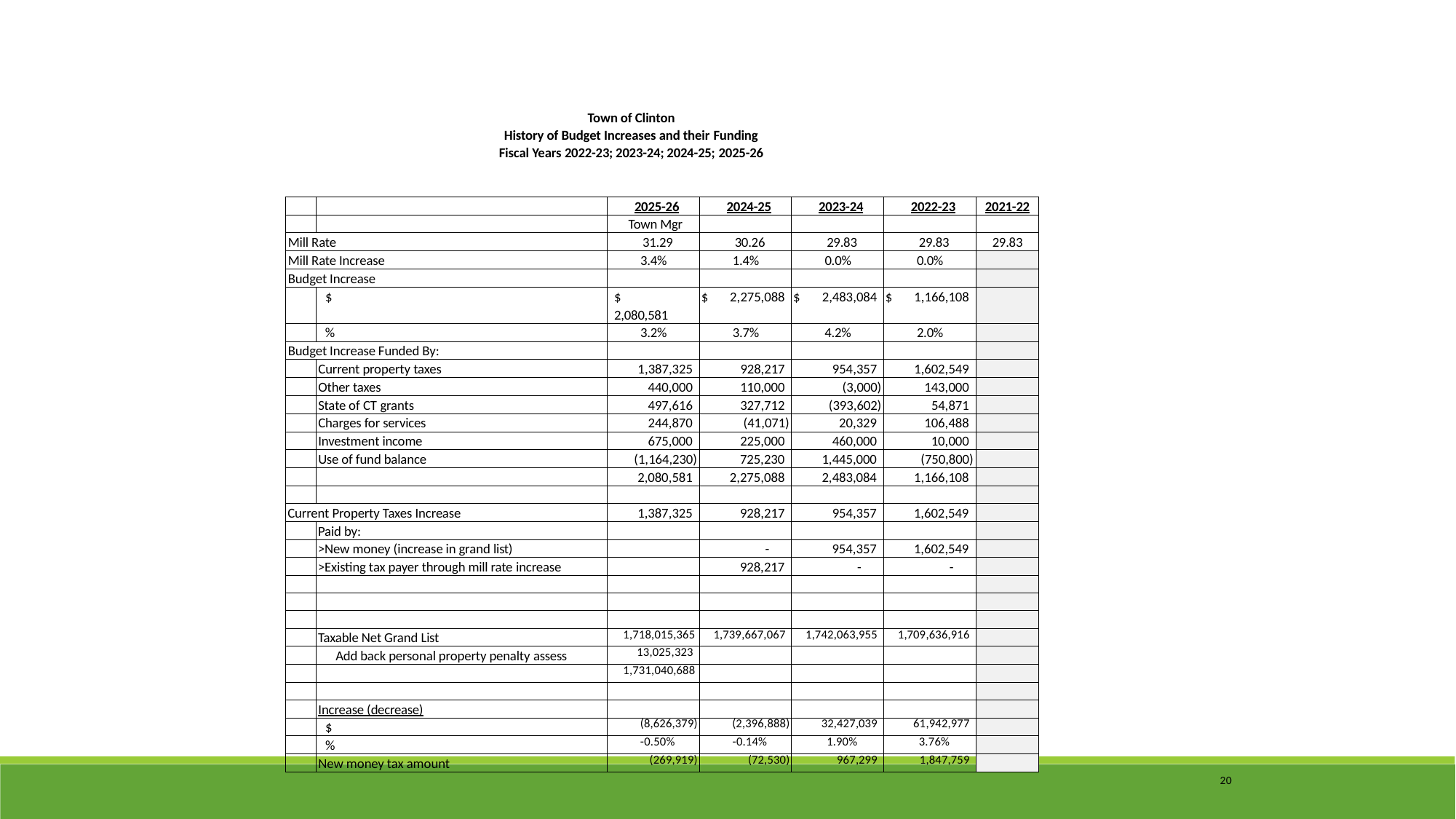

| Town of Clinton |
| --- |
| History of Budget Increases and their Funding |
| Fiscal Years 2022-23; 2023-24; 2024-25; 2025-26 |
|  |  | 2025-26 | 2024-25 | 2023-24 | 2022-23 | 2021-22 |
| --- | --- | --- | --- | --- | --- | --- |
|  |  | Town Mgr |  |  |  |  |
| Mill Rate |  | 31.29 | 30.26 | 29.83 | 29.83 | 29.83 |
| Mill Rate Increase |  | 3.4% | 1.4% | 0.0% | 0.0% |  |
| Budget Increase |  |  |  |  |  |  |
|  | $ | $ 2,080,581 | $ 2,275,088 | $ 2,483,084 | $ 1,166,108 |  |
|  | % | 3.2% | 3.7% | 4.2% | 2.0% |  |
| Budget Increase Funded By: |  |  |  |  |  |  |
|  | Current property taxes | 1,387,325 | 928,217 | 954,357 | 1,602,549 |  |
|  | Other taxes | 440,000 | 110,000 | (3,000) | 143,000 |  |
|  | State of CT grants | 497,616 | 327,712 | (393,602) | 54,871 |  |
|  | Charges for services | 244,870 | (41,071) | 20,329 | 106,488 |  |
|  | Investment income | 675,000 | 225,000 | 460,000 | 10,000 |  |
|  | Use of fund balance | (1,164,230) | 725,230 | 1,445,000 | (750,800) |  |
|  |  | 2,080,581 | 2,275,088 | 2,483,084 | 1,166,108 |  |
|  |  |  |  |  |  |  |
| Current Property Taxes Increase |  | 1,387,325 | 928,217 | 954,357 | 1,602,549 |  |
|  | Paid by: |  |  |  |  |  |
|  | >New money (increase in grand list) |  | - | 954,357 | 1,602,549 |  |
|  | >Existing tax payer through mill rate increase |  | 928,217 | - | - |  |
|  |  |  |  |  |  |  |
|  |  |  |  |  |  |  |
|  |  |  |  |  |  |  |
|  | Taxable Net Grand List | 1,718,015,365 | 1,739,667,067 | 1,742,063,955 | 1,709,636,916 |  |
|  | Add back personal property penalty assess | 13,025,323 |  |  |  |  |
|  |  | 1,731,040,688 |  |  |  |  |
|  |  |  |  |  |  |  |
|  | Increase (decrease) |  |  |  |  |  |
|  | $ | (8,626,379) | (2,396,888) | 32,427,039 | 61,942,977 |  |
|  | % | -0.50% | -0.14% | 1.90% | 3.76% |  |
|  | New money tax amount | (269,919) | (72,530) | 967,299 | 1,847,759 |  |
20